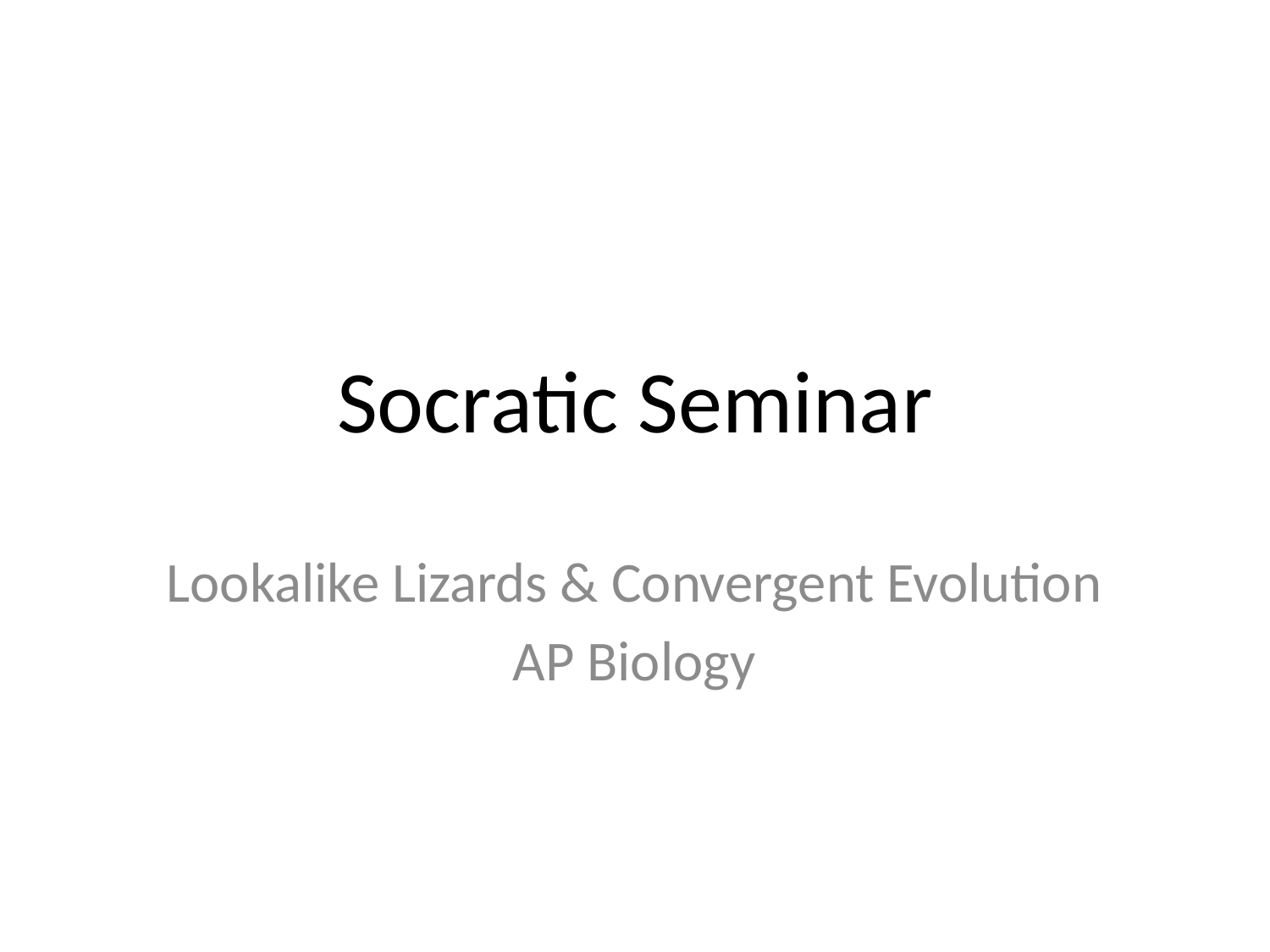

# Socratic Seminar
Lookalike Lizards & Convergent Evolution
AP Biology